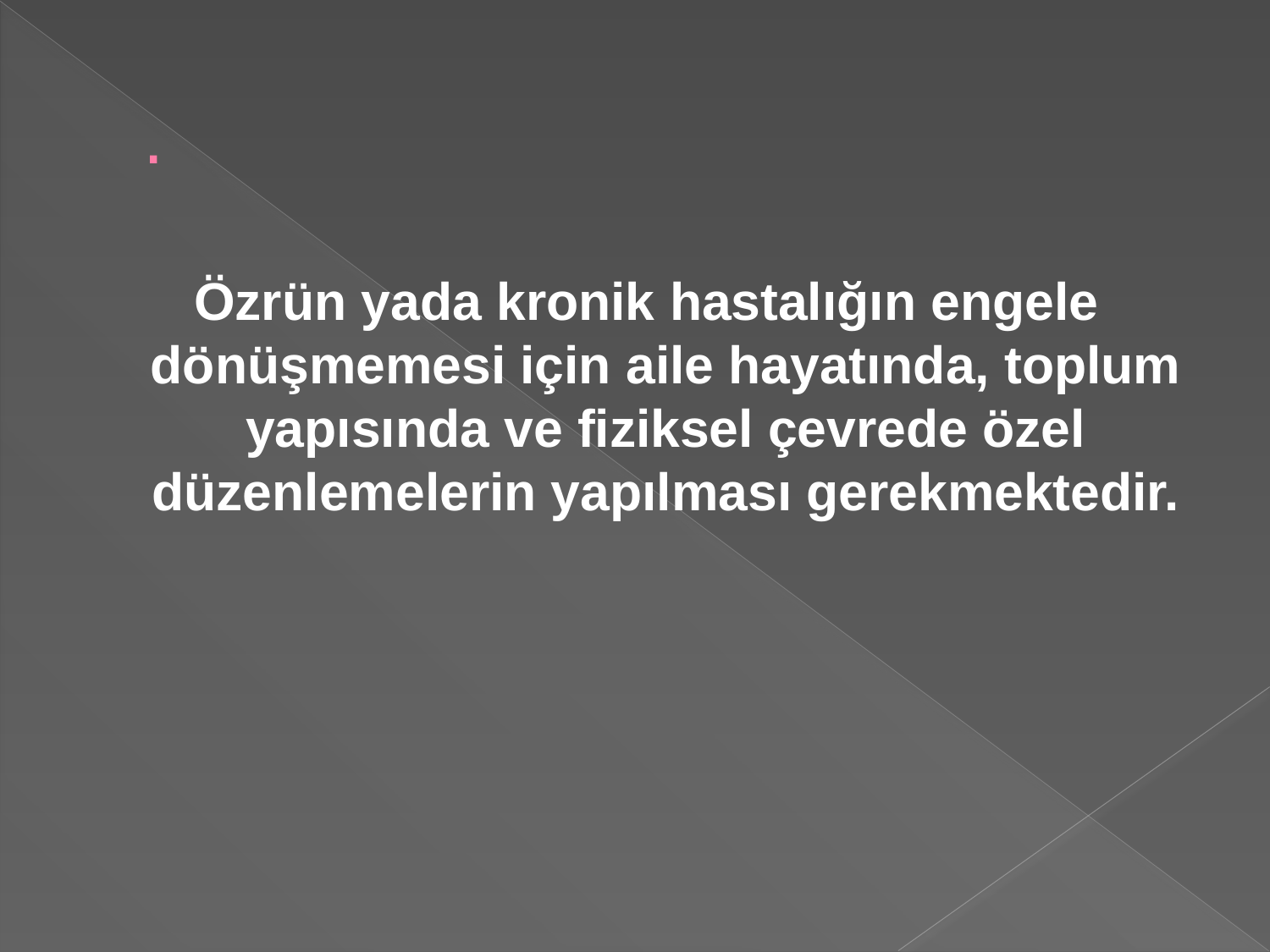

# .
 Özrün yada kronik hastalığın engele dönüşmemesi için aile hayatında, toplum yapısında ve fiziksel çevrede özel düzenlemelerin yapılması gerekmektedir.